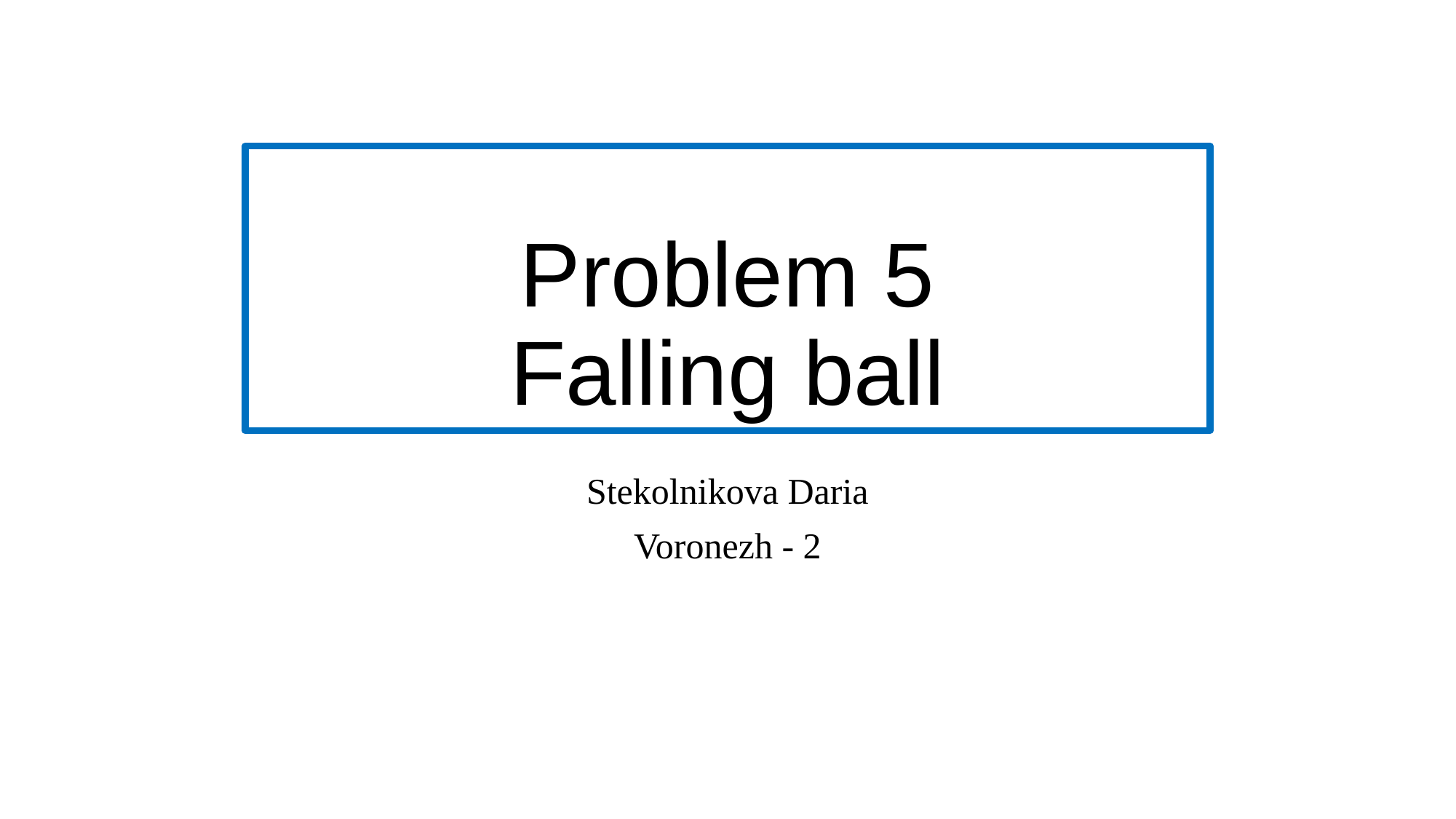

# Problem 5 Falling ball
Stekolnikova Daria
Voronezh - 2